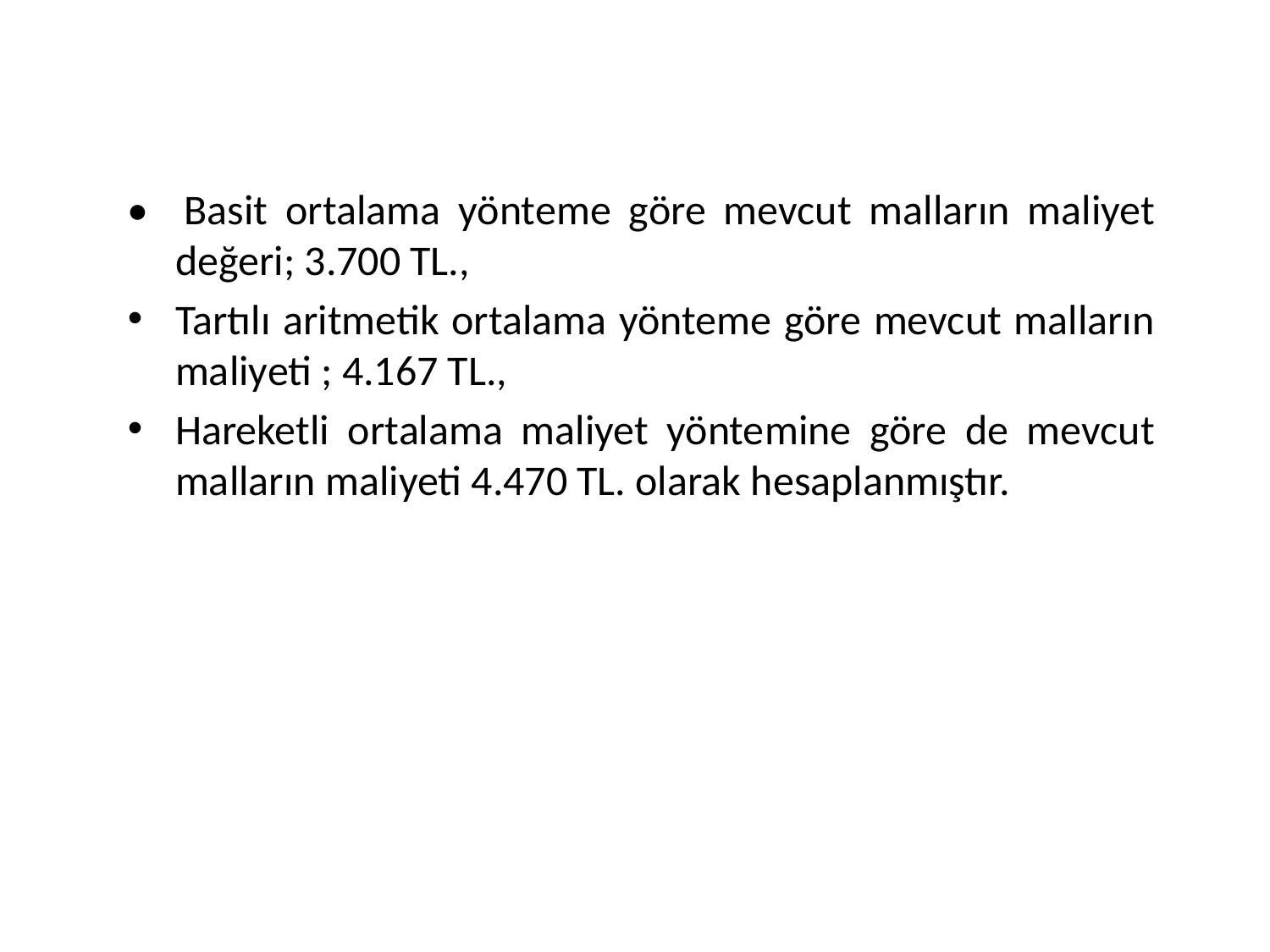

•  Basit ortalama yönteme göre mevcut malların maliyet değeri; 3.700 TL.,
Tartılı aritmetik ortalama yönteme göre mevcut malların maliyeti ; 4.167 TL.,
Hareketli ortalama maliyet yöntemine göre de mevcut malların maliyeti 4.470 TL. olarak hesaplanmıştır.